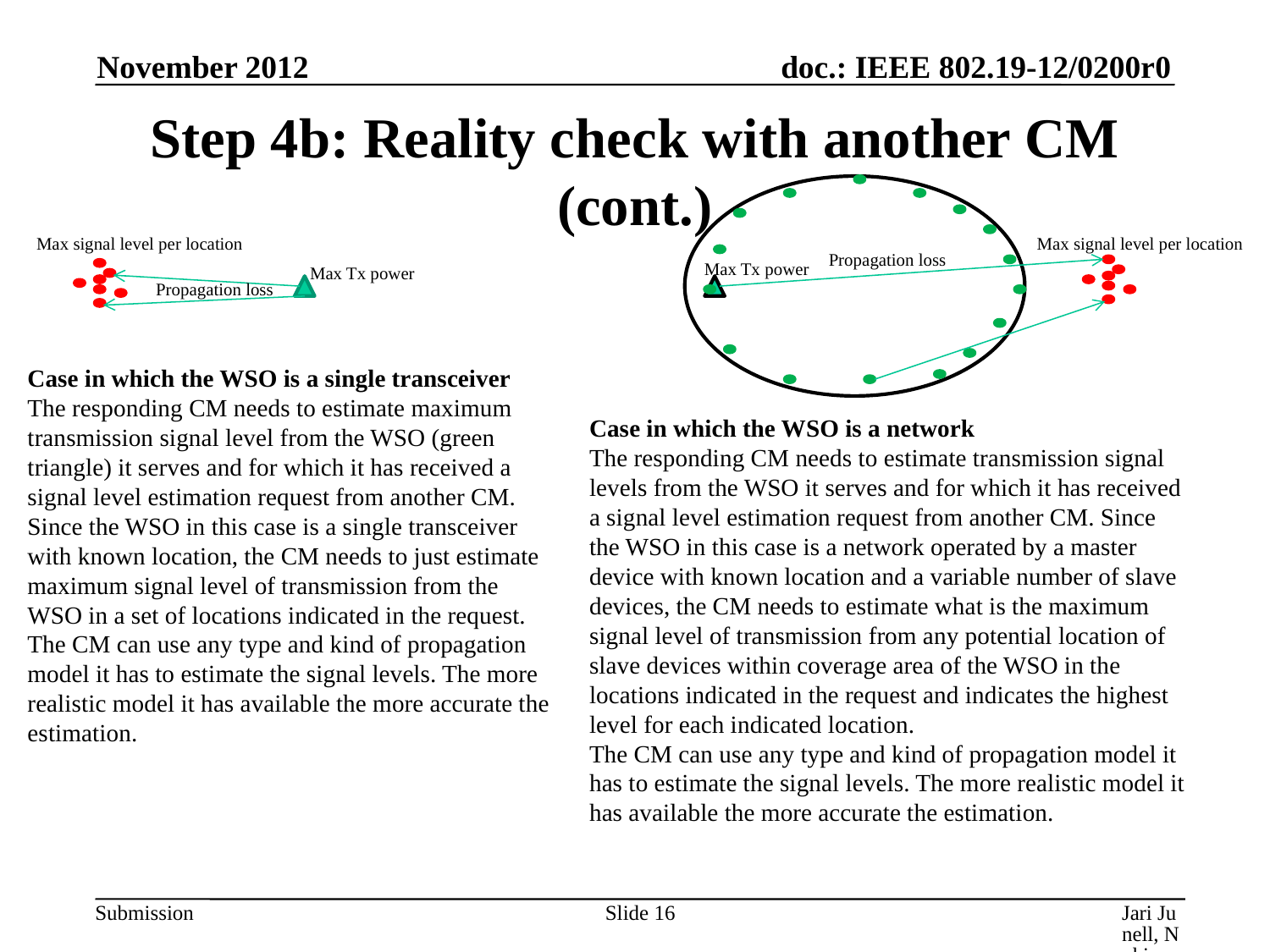

November 2012
# Step 4b: Reality check with another CM (cont.)

Max signal level per location

Max signal level per location
Propagation loss

Max Tx power
Max Tx power

Propagation loss

Case in which the WSO is a single transceiver
The responding CM needs to estimate maximum transmission signal level from the WSO (green triangle) it serves and for which it has received a signal level estimation request from another CM. Since the WSO in this case is a single transceiver with known location, the CM needs to just estimate maximum signal level of transmission from the WSO in a set of locations indicated in the request. The CM can use any type and kind of propagation model it has to estimate the signal levels. The more realistic model it has available the more accurate the estimation.

Case in which the WSO is a network
The responding CM needs to estimate transmission signal levels from the WSO it serves and for which it has received a signal level estimation request from another CM. Since the WSO in this case is a network operated by a master device with known location and a variable number of slave devices, the CM needs to estimate what is the maximum signal level of transmission from any potential location of slave devices within coverage area of the WSO in the locations indicated in the request and indicates the highest level for each indicated location.
The CM can use any type and kind of propagation model it has to estimate the signal levels. The more realistic model it has available the more accurate the estimation.

Slide 16
Jari Junell, Nokia